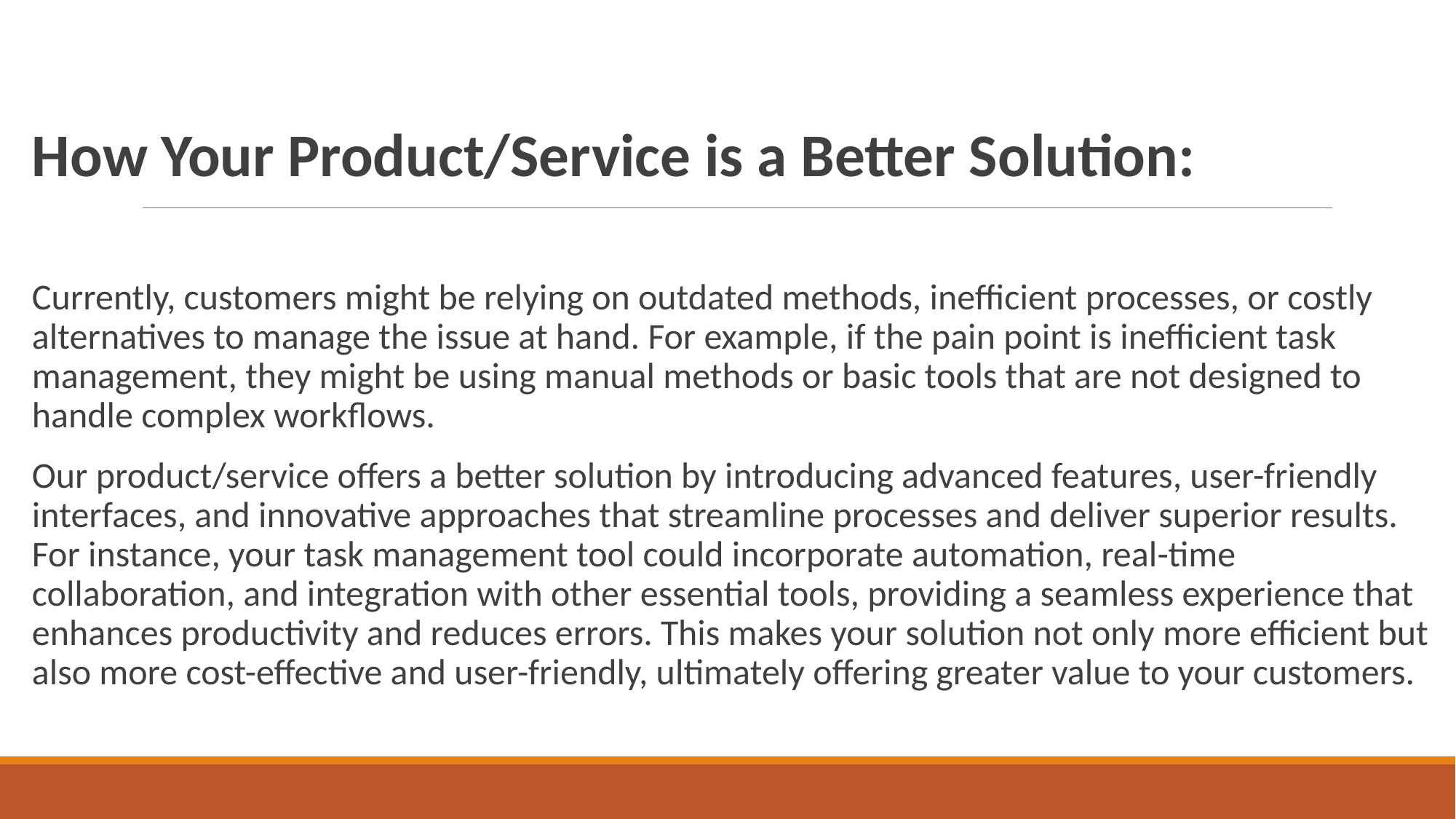

How Your Product/Service is a Better Solution:

Currently, customers might be relying on outdated methods, inefficient processes, or costly alternatives to manage the issue at hand. For example, if the pain point is inefficient task management, they might be using manual methods or basic tools that are not designed to handle complex workflows.
Our product/service offers a better solution by introducing advanced features, user-friendly interfaces, and innovative approaches that streamline processes and deliver superior results. For instance, your task management tool could incorporate automation, real-time collaboration, and integration with other essential tools, providing a seamless experience that enhances productivity and reduces errors. This makes your solution not only more efficient but also more cost-effective and user-friendly, ultimately offering greater value to your customers.